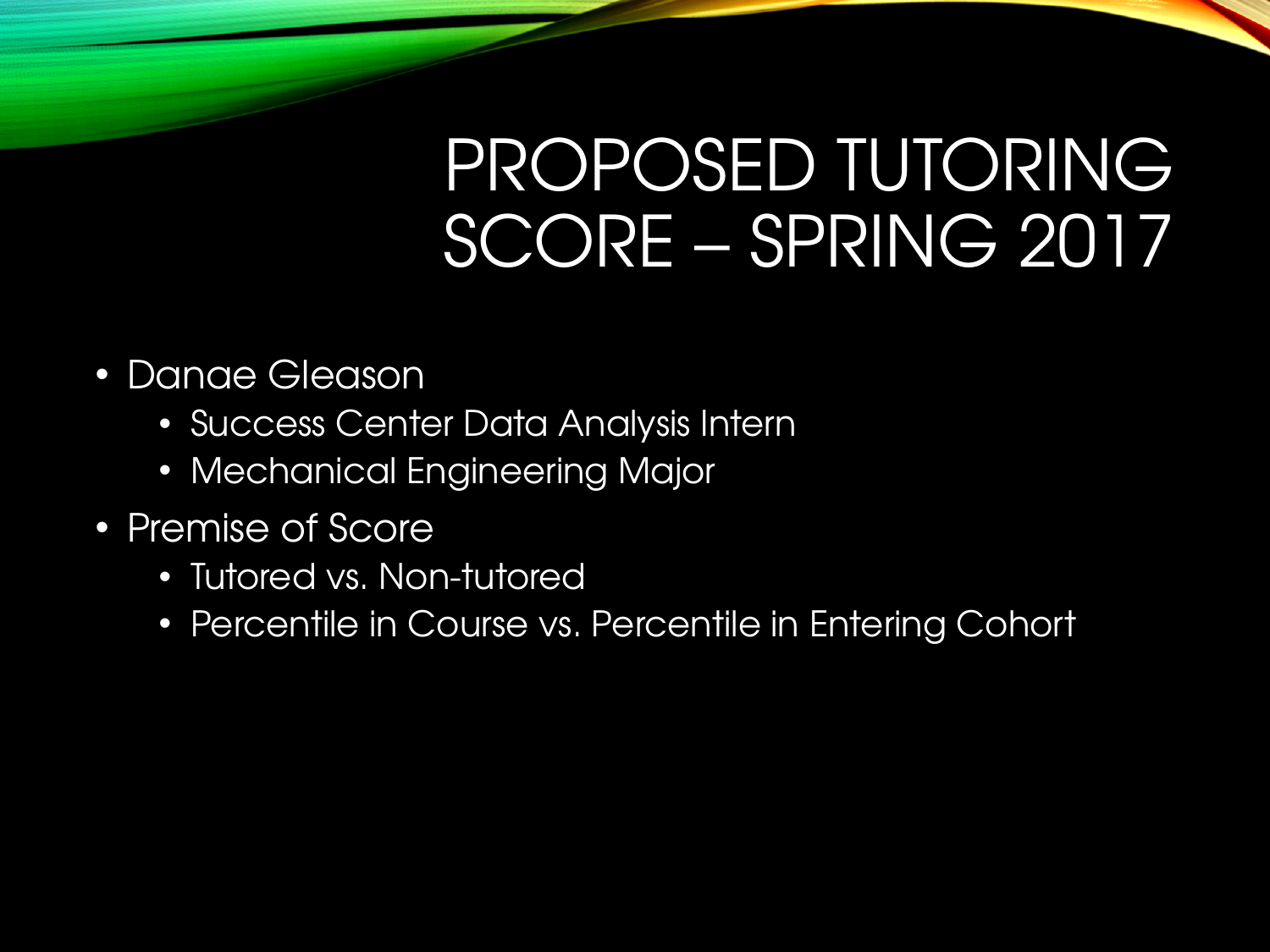

# Proposed tutoring score – spring 2017
Danae Gleason
Success Center Data Analysis Intern
Mechanical Engineering Major
Premise of Score
Tutored vs. Non-tutored
Percentile in Course vs. Percentile in Entering Cohort